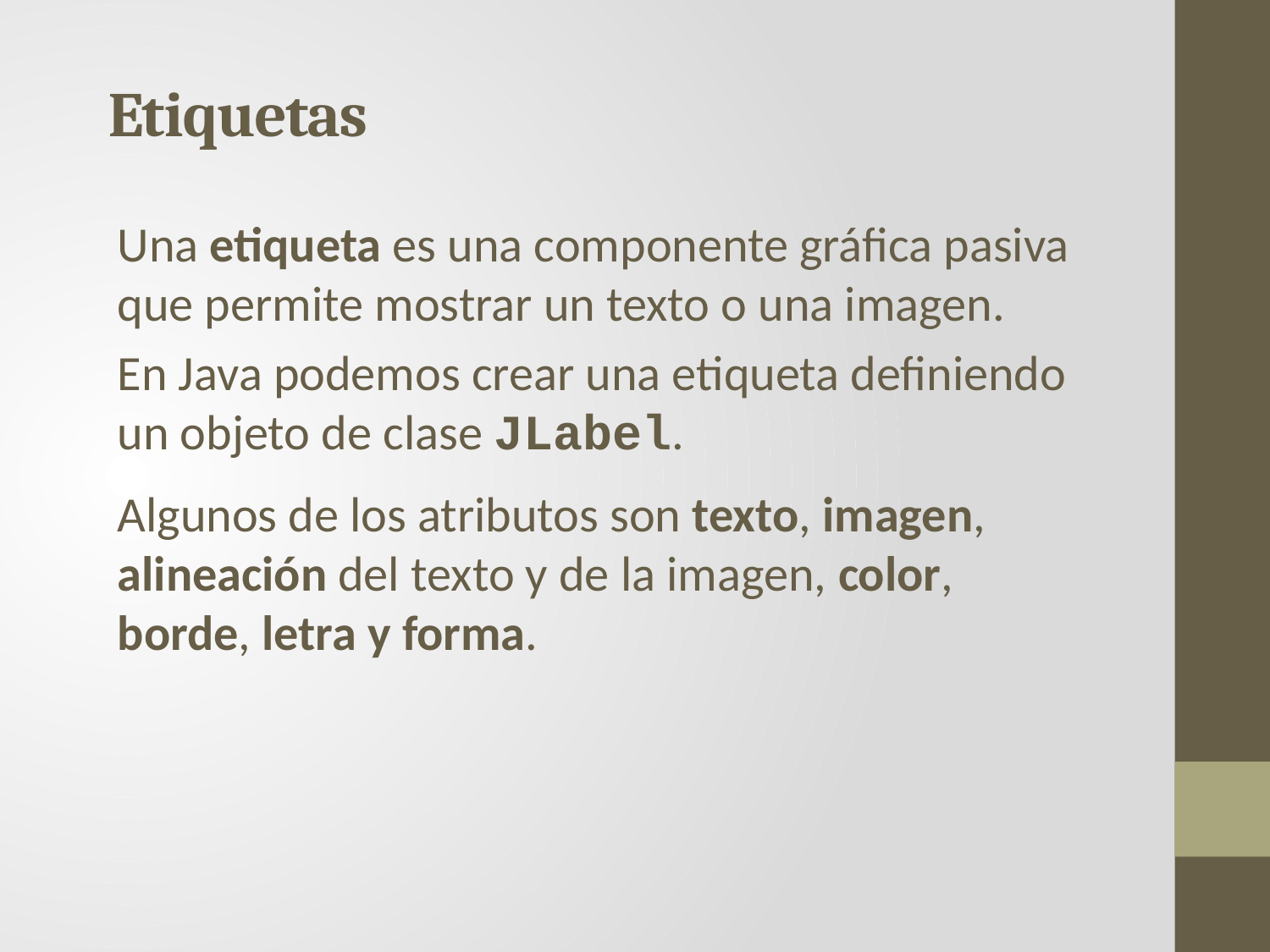

# Etiquetas
Una etiqueta es una componente gráfica pasiva que permite mostrar un texto o una imagen.
En Java podemos crear una etiqueta definiendo un objeto de clase JLabel.
Algunos de los atributos son texto, imagen, alineación del texto y de la imagen, color, borde, letra y forma.